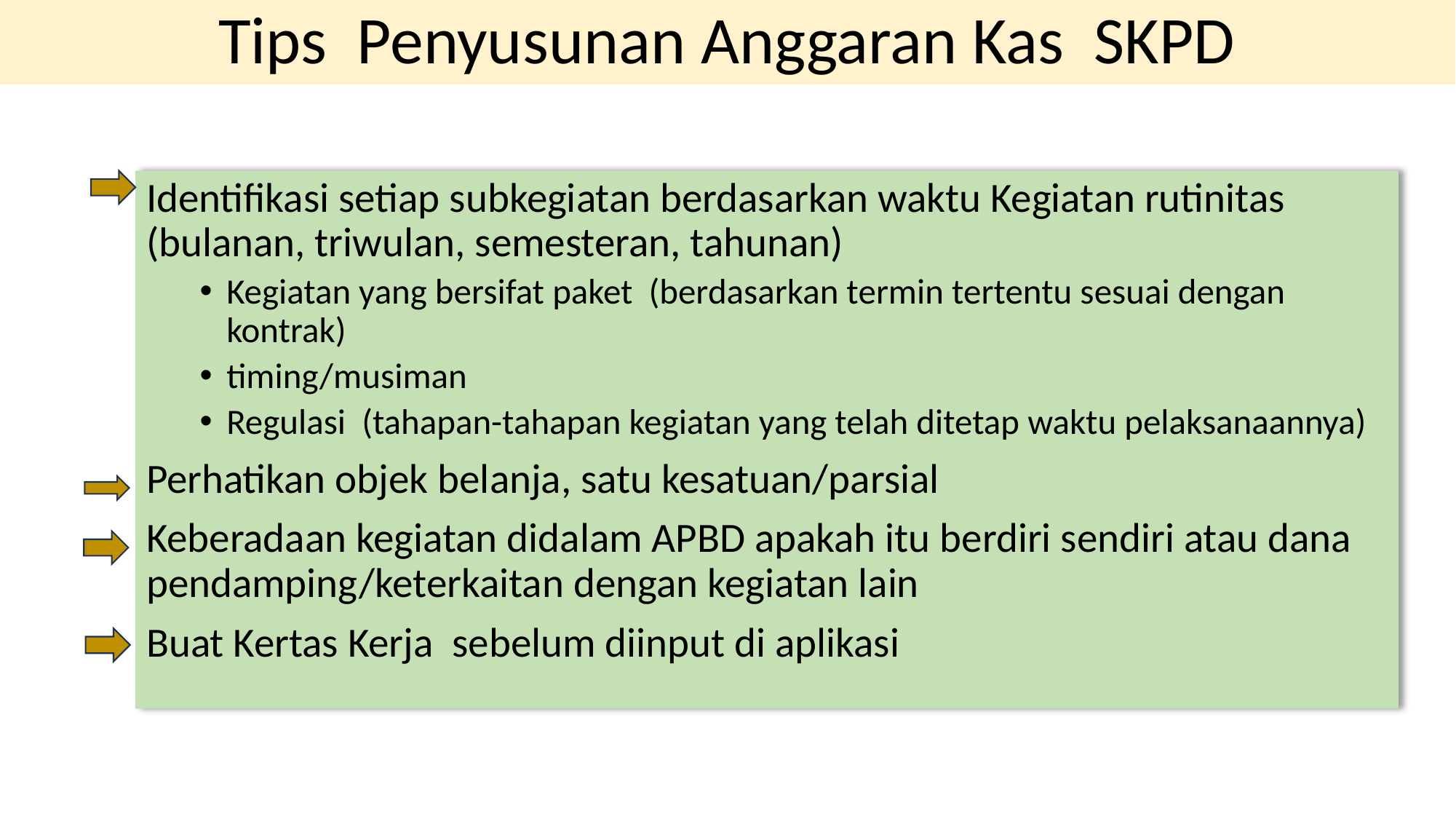

# Tips  Penyusunan Anggaran Kas  SKPD
Identifikasi setiap subkegiatan berdasarkan waktu Kegiatan rutinitas (bulanan, triwulan, semesteran, tahunan)
Kegiatan yang bersifat paket  (berdasarkan termin tertentu sesuai dengan kontrak)
timing/musiman
Regulasi  (tahapan-tahapan kegiatan yang telah ditetap waktu pelaksanaannya)
Perhatikan objek belanja, satu kesatuan/parsial
Keberadaan kegiatan didalam APBD apakah itu berdiri sendiri atau dana pendamping/keterkaitan dengan kegiatan lain
Buat Kertas Kerja  sebelum diinput di aplikasi